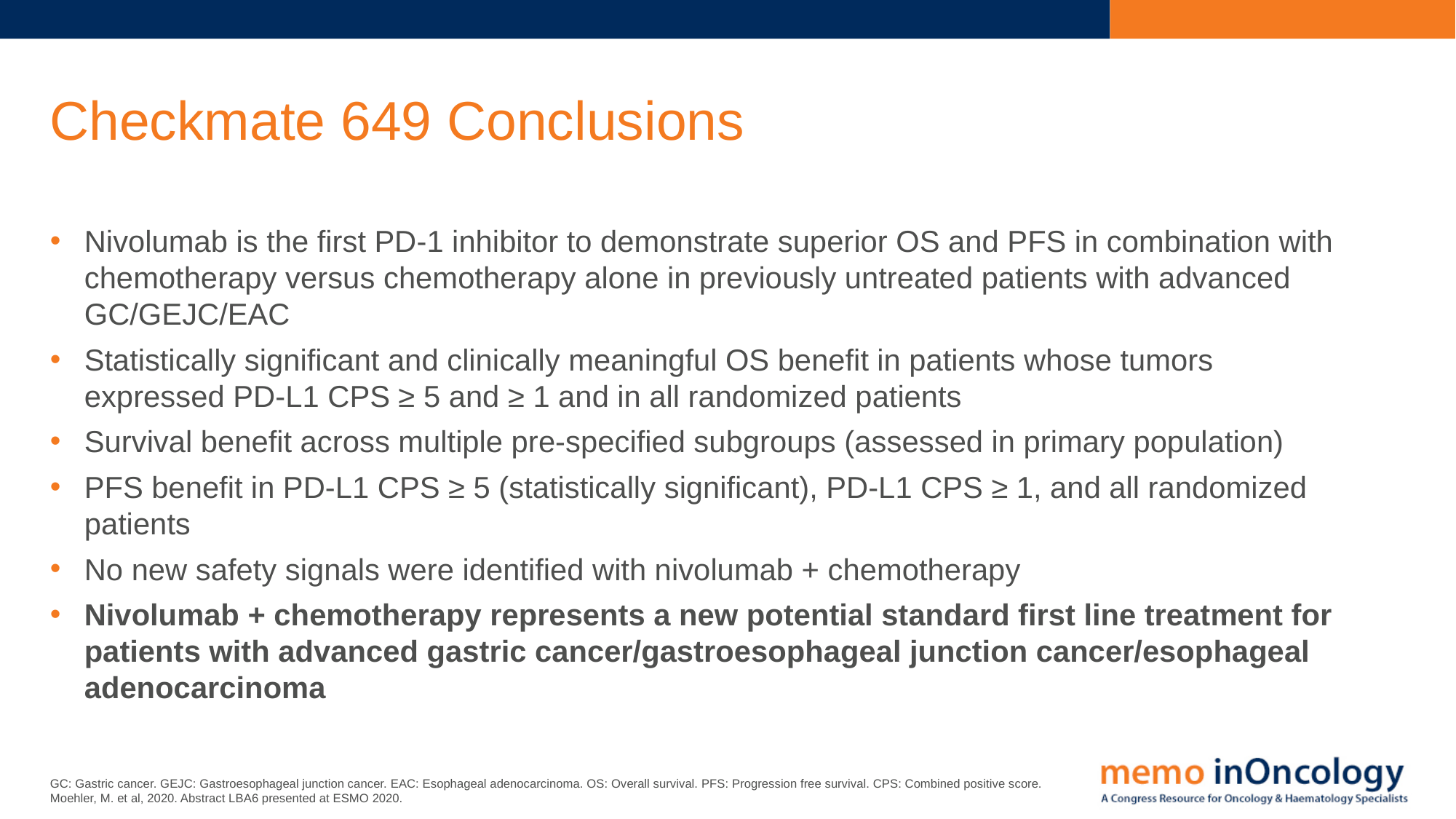

# Checkmate 649 Conclusions
Nivolumab is the first PD-1 inhibitor to demonstrate superior OS and PFS in combination with chemotherapy versus chemotherapy alone in previously untreated patients with advanced GC/GEJC/EAC
Statistically significant and clinically meaningful OS benefit in patients whose tumors  expressed PD-L1 CPS ≥ 5 and ≥ 1 and in all randomized patients
Survival benefit across multiple pre-specified subgroups (assessed in primary population)
PFS benefit in PD-L1 CPS ≥ 5 (statistically significant), PD-L1 CPS ≥ 1, and all randomized patients
No new safety signals were identified with nivolumab + chemotherapy
Nivolumab + chemotherapy represents a new potential standard first line treatment for patients with advanced gastric cancer/gastroesophageal junction cancer/esophageal adenocarcinoma
GC: Gastric cancer. GEJC: Gastroesophageal junction cancer. EAC: Esophageal adenocarcinoma. OS: Overall survival. PFS: Progression free survival. CPS: Combined positive score.
Moehler, M. et al, 2020. Abstract LBA6 presented at ESMO 2020.